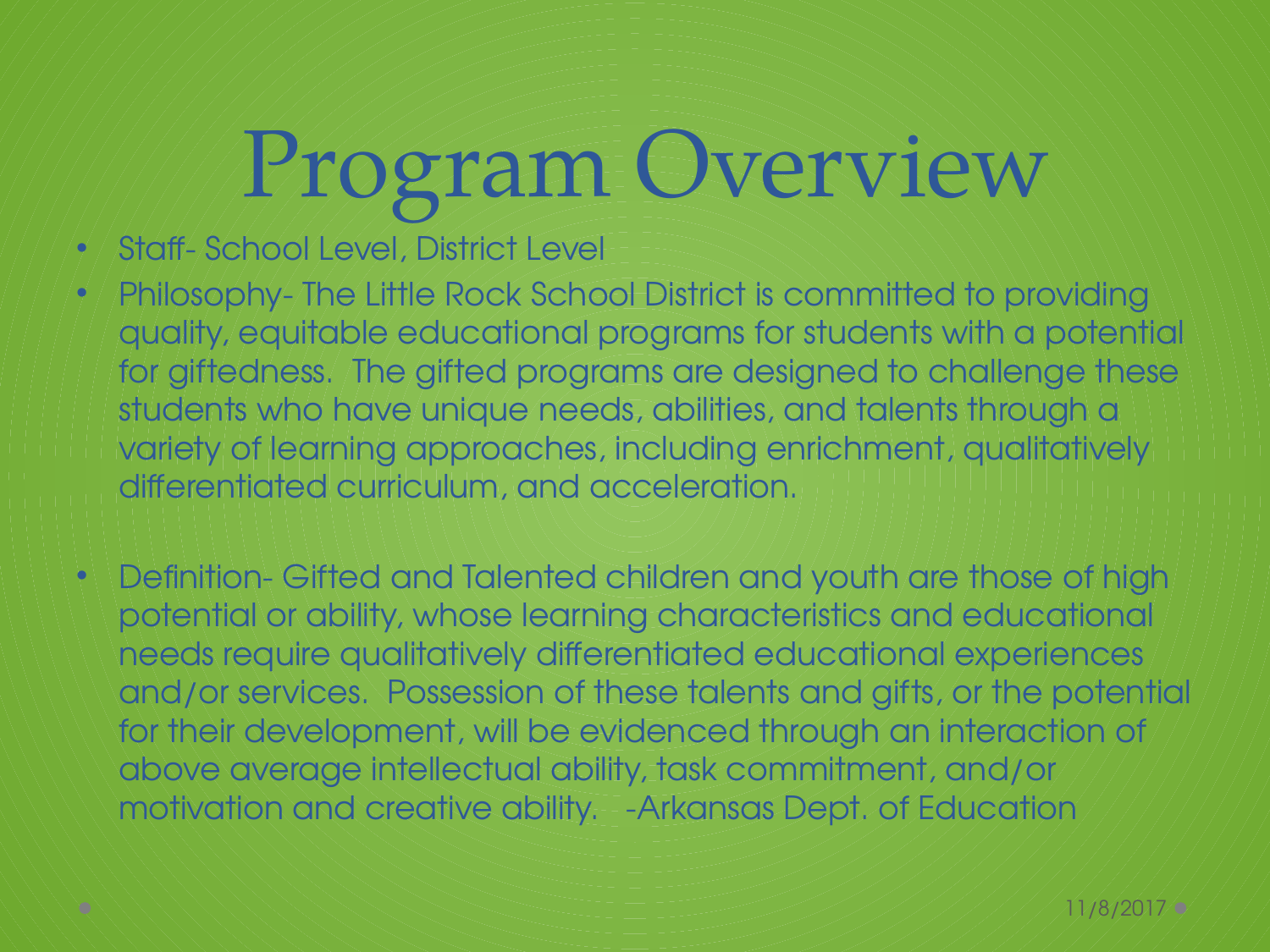

# Program Overview
Staff- School Level, District Level
Philosophy- The Little Rock School District is committed to providing quality, equitable educational programs for students with a potential for giftedness.  The gifted programs are designed to challenge these students who have unique needs, abilities, and talents through a variety of learning approaches, including enrichment, qualitatively differentiated curriculum, and acceleration.

Definition- Gifted and Talented children and youth are those of high potential or ability, whose learning characteristics and educational needs require qualitatively differentiated educational experiences and/or services.  Possession of these talents and gifts, or the potential for their development, will be evidenced through an interaction of above average intellectual ability, task commitment, and/or motivation and creative ability.   -Arkansas Dept. of Education
11/8/2017